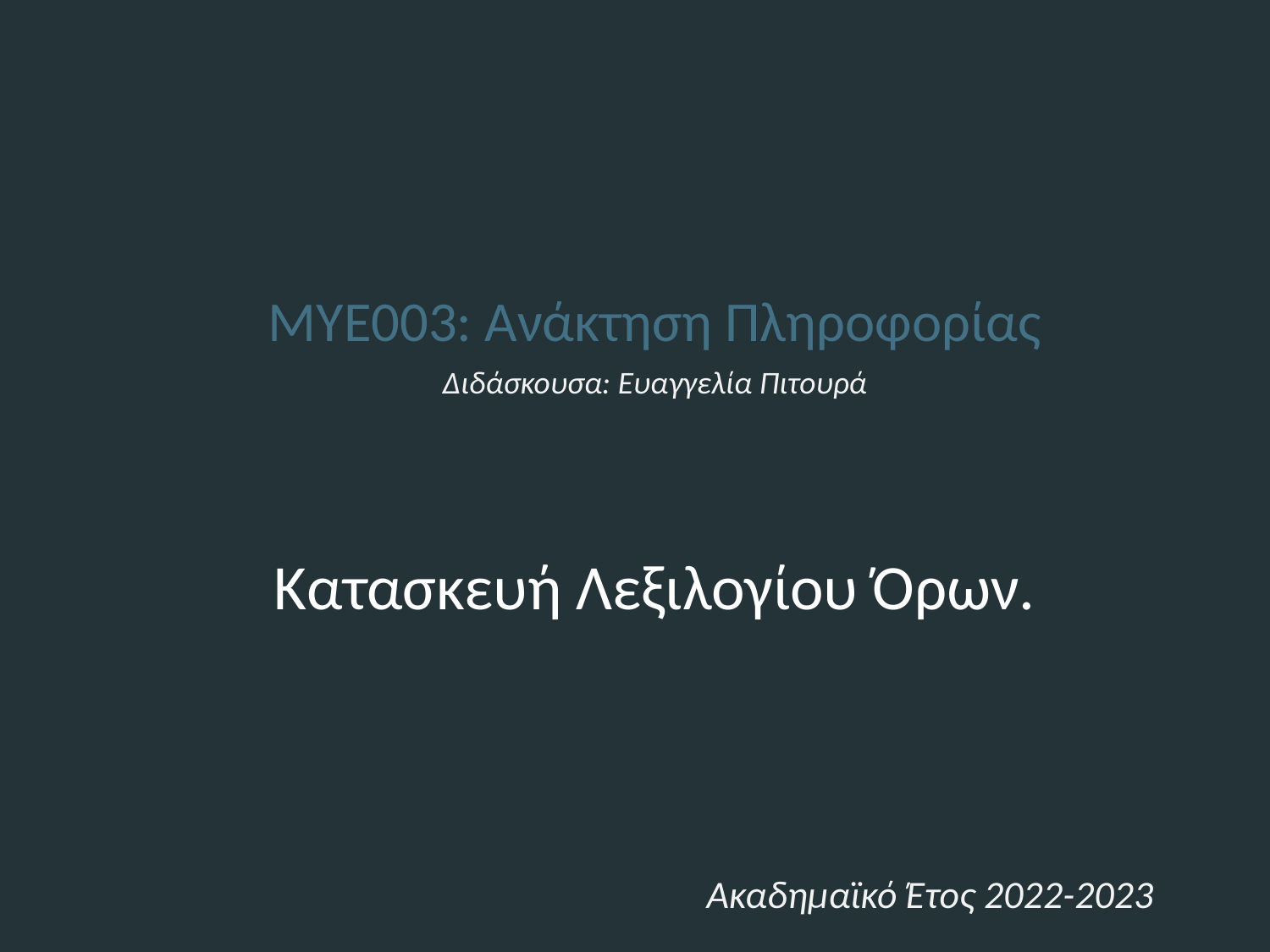

ΜΥΕ003: Ανάκτηση Πληροφορίας
Διδάσκουσα: Ευαγγελία Πιτουρά

Κατασκευή Λεξιλογίου Όρων.

Ακαδημαϊκό Έτος 2022-2023